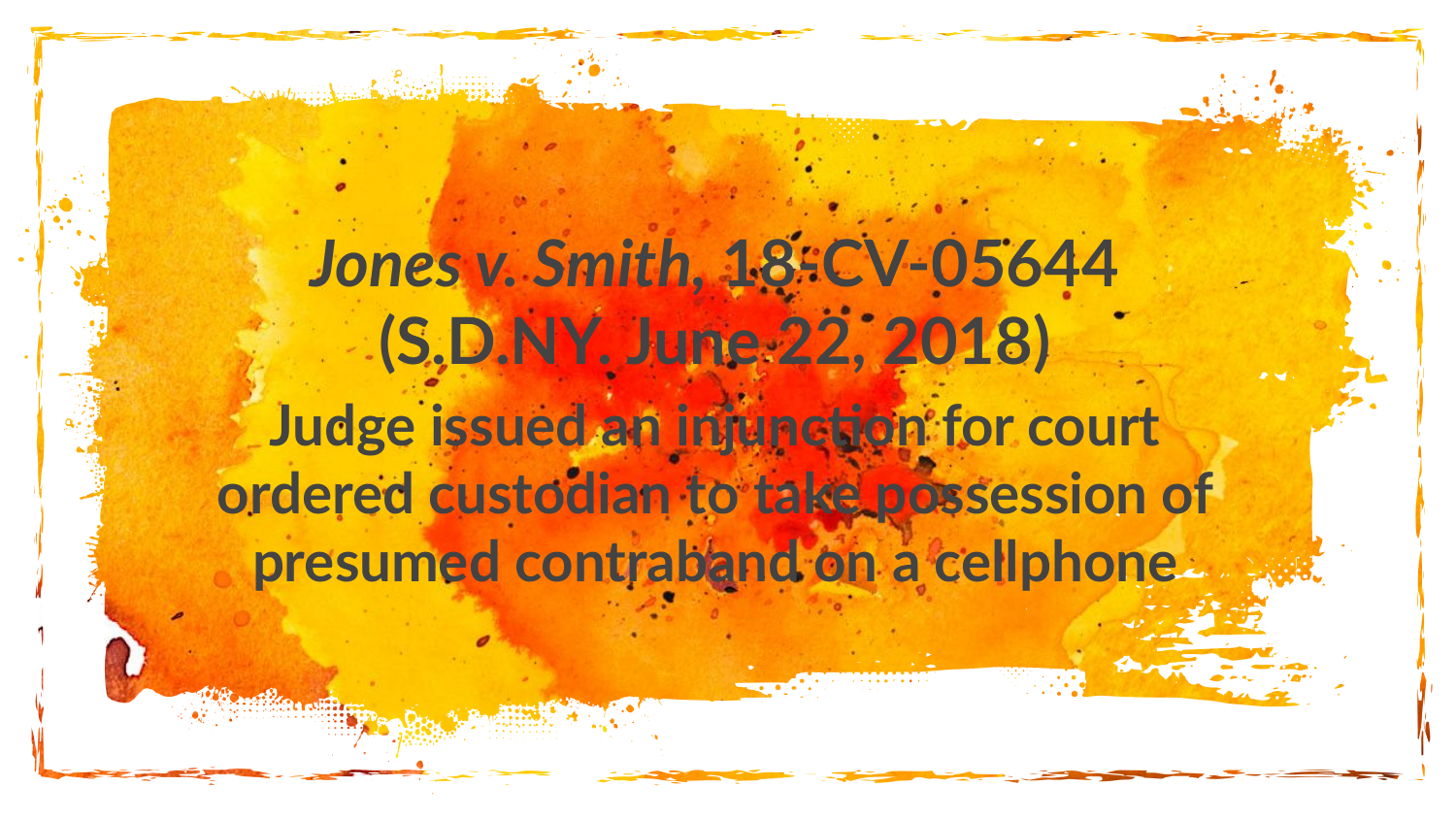

Jones v. Smith, 18-CV-05644
(S.D.NY. June 22, 2018)
Judge issued an injunction for court ordered custodian to take possession of presumed contraband on a cellphone